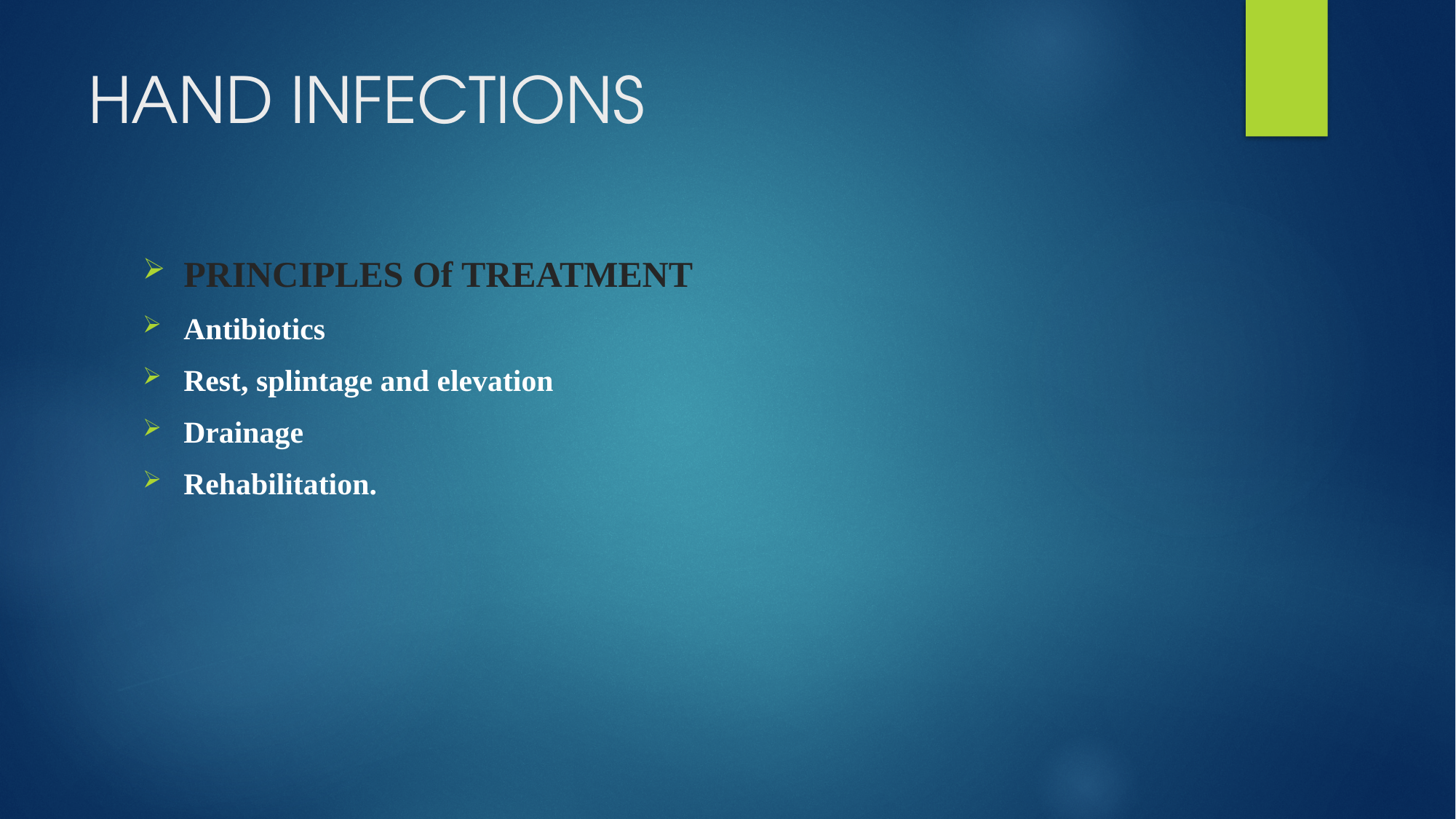

# HAND INFECTIONS
PRINCIPLES Of TREATMENT
Antibiotics
Rest, splintage and elevation
Drainage
Rehabilitation.